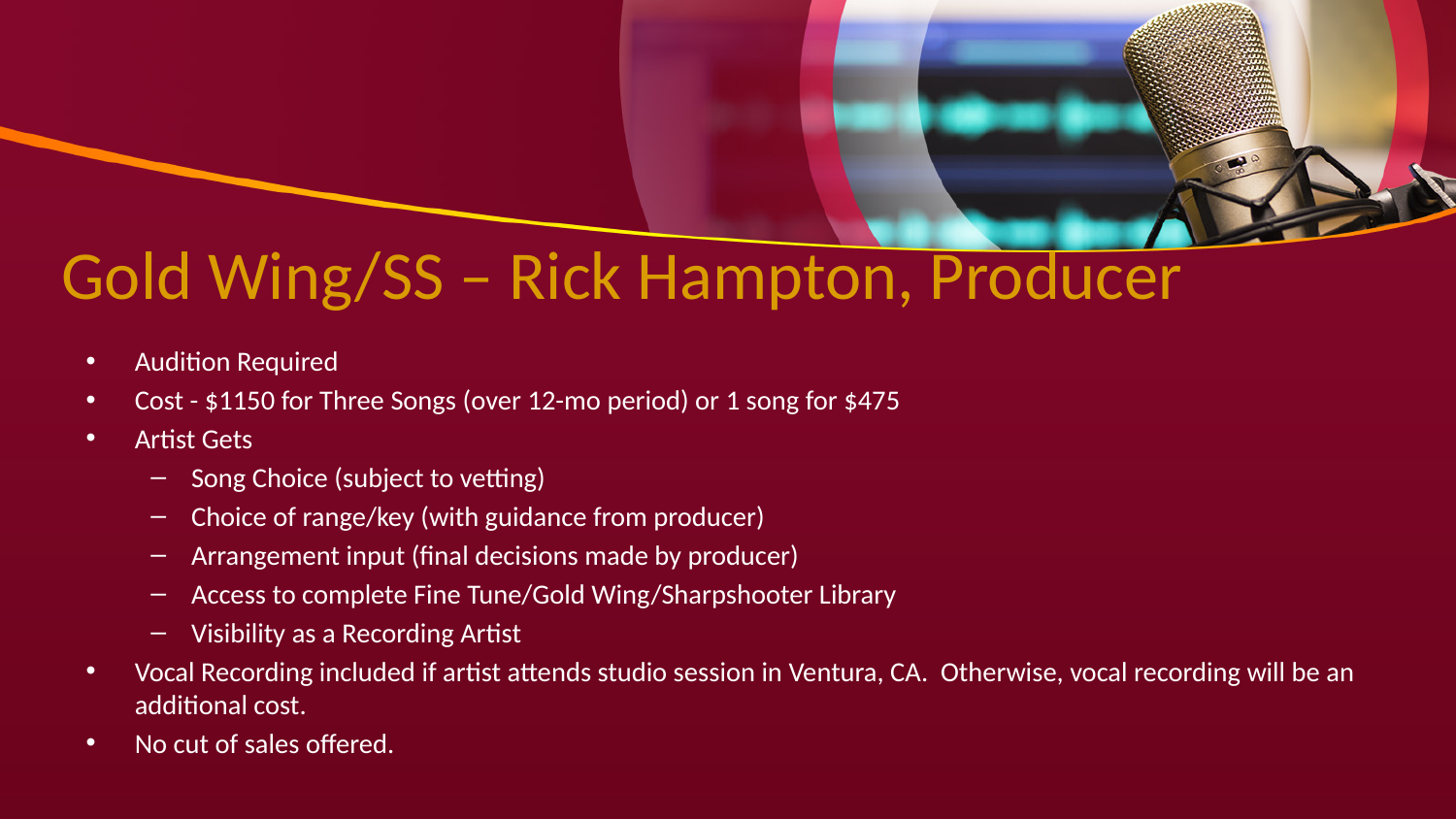

# Gold Wing/SS – Rick Hampton, Producer
Audition Required
Cost - $1150 for Three Songs (over 12-mo period) or 1 song for $475
Artist Gets
Song Choice (subject to vetting)
Choice of range/key (with guidance from producer)
Arrangement input (final decisions made by producer)
Access to complete Fine Tune/Gold Wing/Sharpshooter Library
Visibility as a Recording Artist
Vocal Recording included if artist attends studio session in Ventura, CA.  Otherwise, vocal recording will be an additional cost.
No cut of sales offered.